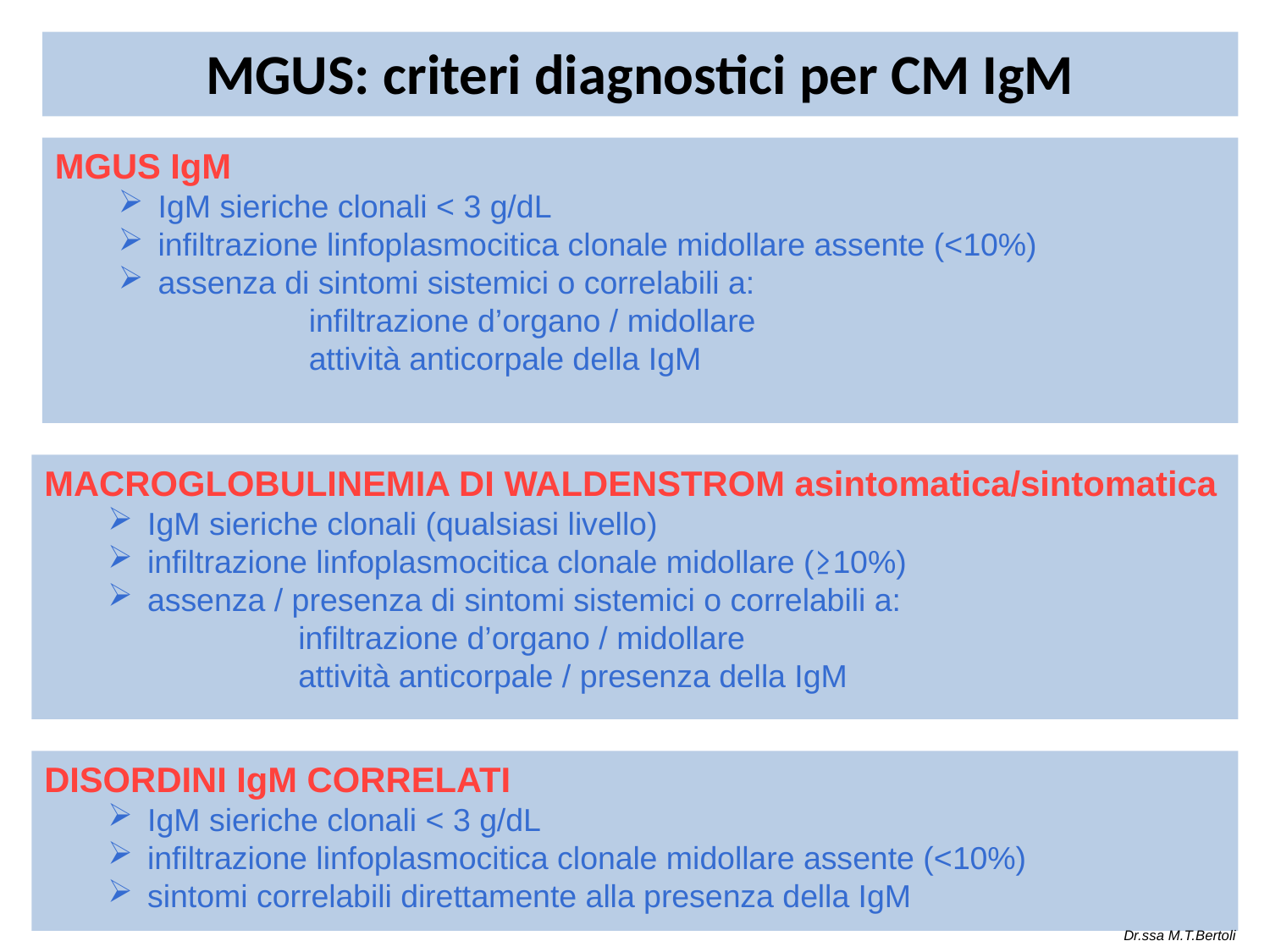

MGUS: criteri diagnostici per CM IgM
MGUS IgM
IgM sieriche clonali < 3 g/dL
infiltrazione linfoplasmocitica clonale midollare assente (<10%)
assenza di sintomi sistemici o correlabili a:
		infiltrazione d’organo / midollare
		attività anticorpale della IgM

MACROGLOBULINEMIA DI WALDENSTROM asintomatica/sintomatica
IgM sieriche clonali (qualsiasi livello)
infiltrazione linfoplasmocitica clonale midollare (≥10%)
assenza / presenza di sintomi sistemici o correlabili a:
		infiltrazione d’organo / midollare
		attività anticorpale / presenza della IgM
DISORDINI IgM CORRELATI
IgM sieriche clonali < 3 g/dL
infiltrazione linfoplasmocitica clonale midollare assente (<10%)
sintomi correlabili direttamente alla presenza della IgM
Dr.ssa M.T.Bertoli